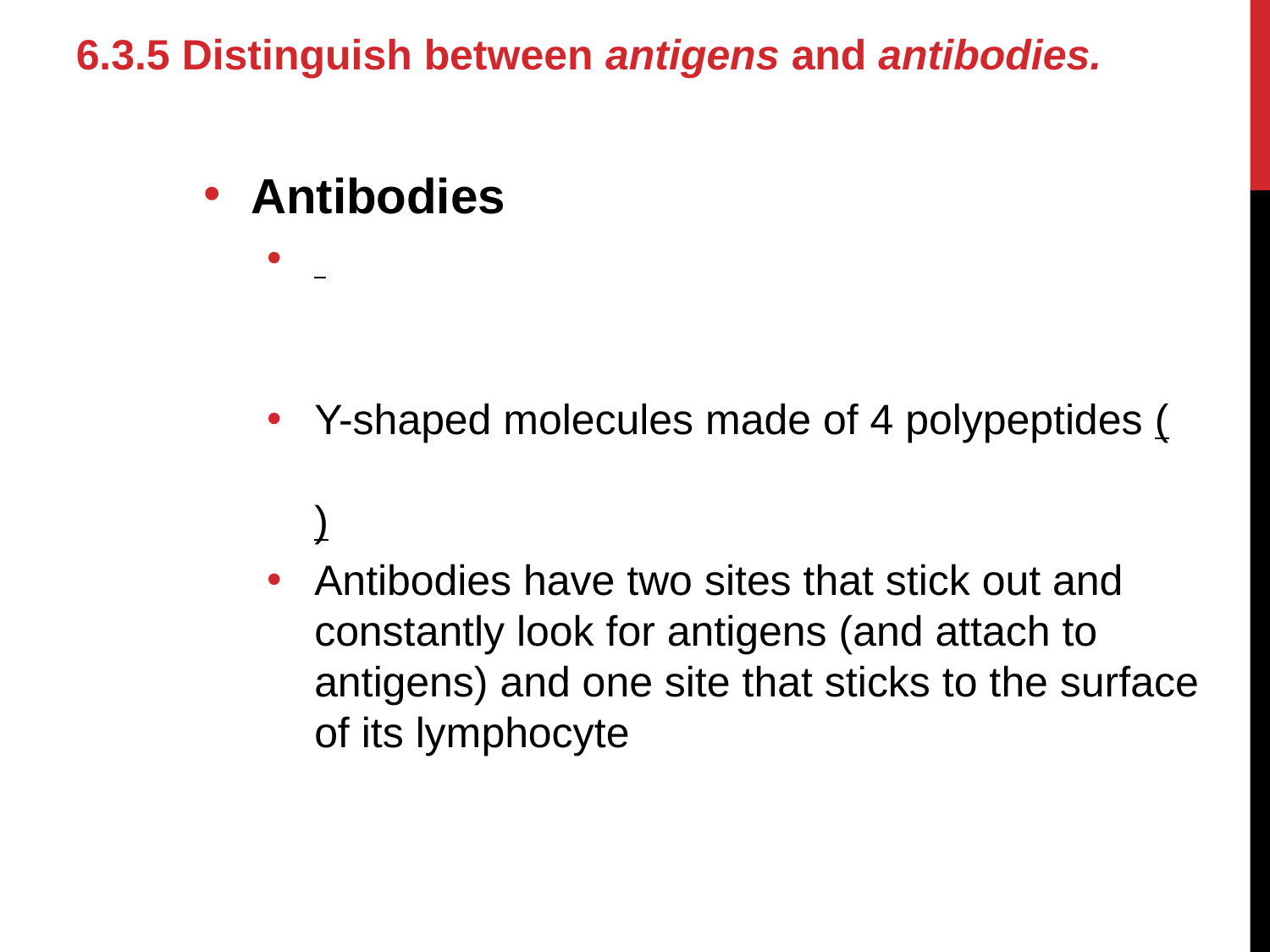

6.3.5 Distinguish between antigens and antibodies.
Antibodies

Y-shaped molecules made of 4 polypeptides (								)
Antibodies have two sites that stick out and constantly look for antigens (and attach to antigens) and one site that sticks to the surface of its lymphocyte